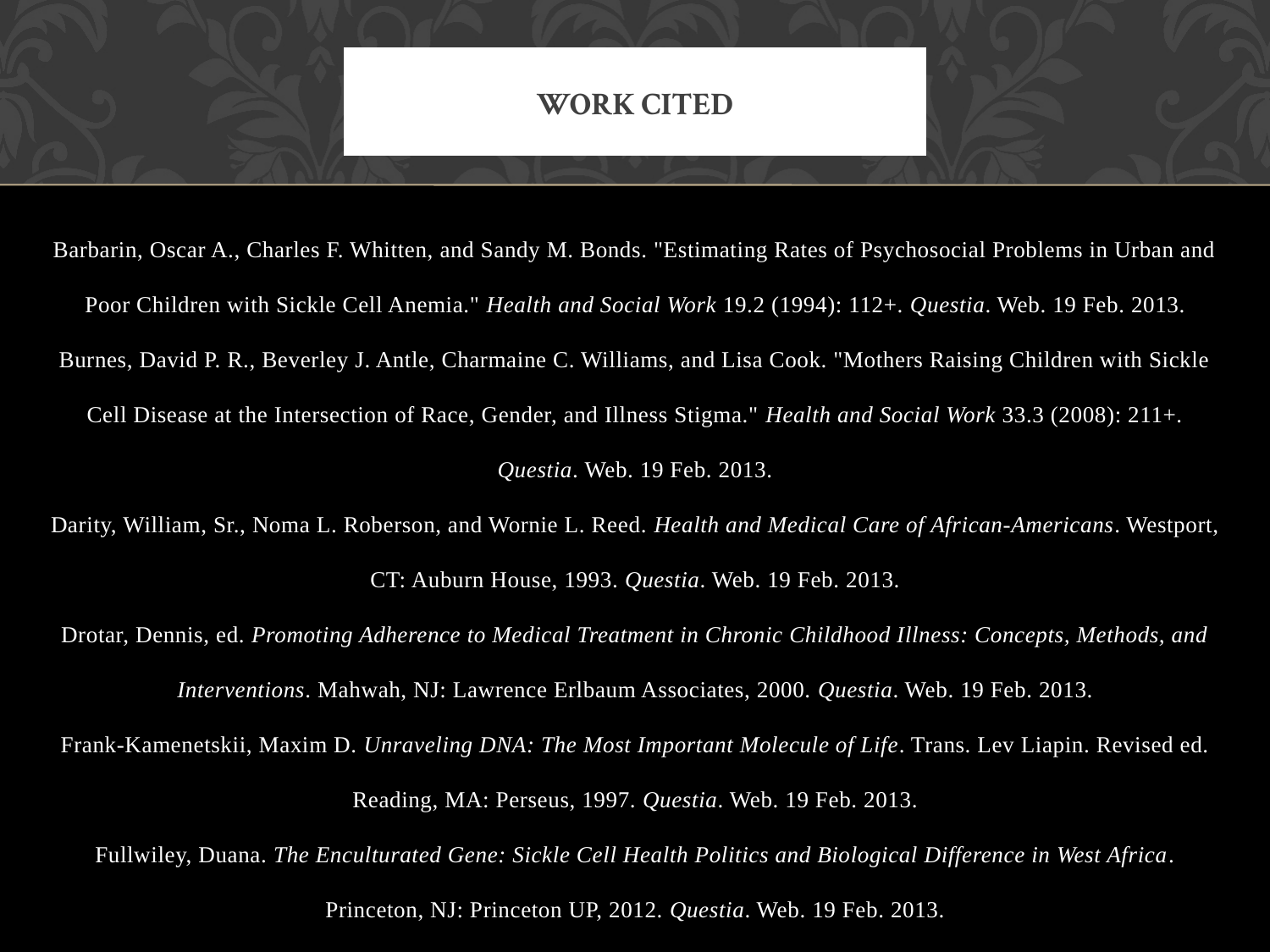

# Work Cited
Barbarin, Oscar A., Charles F. Whitten, and Sandy M. Bonds. "Estimating Rates of Psychosocial Problems in Urban and Poor Children with Sickle Cell Anemia." Health and Social Work 19.2 (1994): 112+. Questia. Web. 19 Feb. 2013.
Burnes, David P. R., Beverley J. Antle, Charmaine C. Williams, and Lisa Cook. "Mothers Raising Children with Sickle Cell Disease at the Intersection of Race, Gender, and Illness Stigma." Health and Social Work 33.3 (2008): 211+. Questia. Web. 19 Feb. 2013.
Darity, William, Sr., Noma L. Roberson, and Wornie L. Reed. Health and Medical Care of African-Americans. Westport, CT: Auburn House, 1993. Questia. Web. 19 Feb. 2013.
Drotar, Dennis, ed. Promoting Adherence to Medical Treatment in Chronic Childhood Illness: Concepts, Methods, and Interventions. Mahwah, NJ: Lawrence Erlbaum Associates, 2000. Questia. Web. 19 Feb. 2013.
Frank-Kamenetskii, Maxim D. Unraveling DNA: The Most Important Molecule of Life. Trans. Lev Liapin. Revised ed. Reading, MA: Perseus, 1997. Questia. Web. 19 Feb. 2013.
Fullwiley, Duana. The Enculturated Gene: Sickle Cell Health Politics and Biological Difference in West Africa. Princeton, NJ: Princeton UP, 2012. Questia. Web. 19 Feb. 2013.